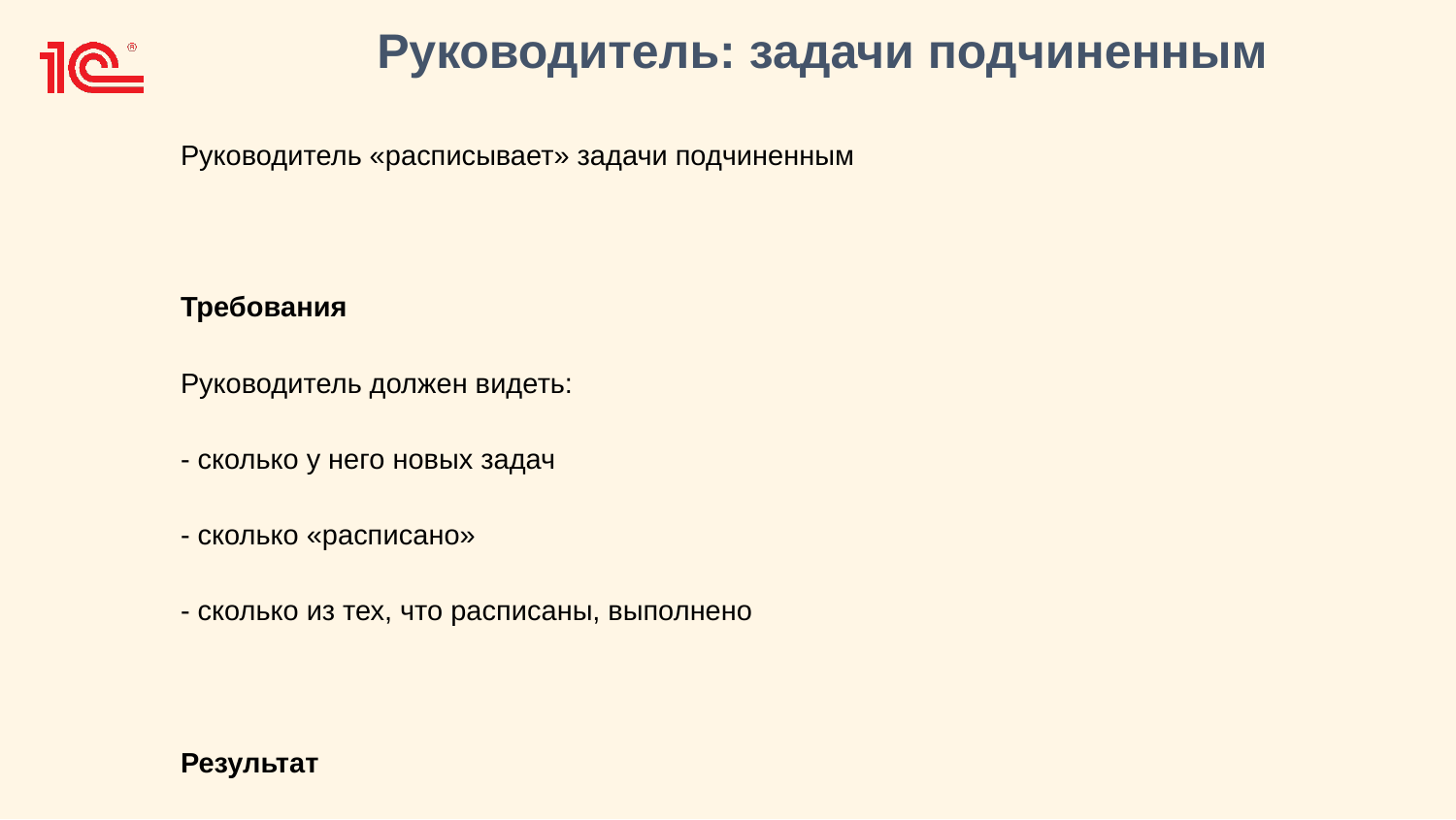

# Руководитель: задачи подчиненным
Руководитель «расписывает» задачи подчиненным

Требования
Руководитель должен видеть:
- сколько у него новых задач
- сколько «расписано»
- сколько из тех, что расписаны, выполнено

Результат
Руководитель своевременно получает информацию о том, что подчиненные выполнили поручения.
Связь между задачей и выполнением поручений по задаче более очевидна.